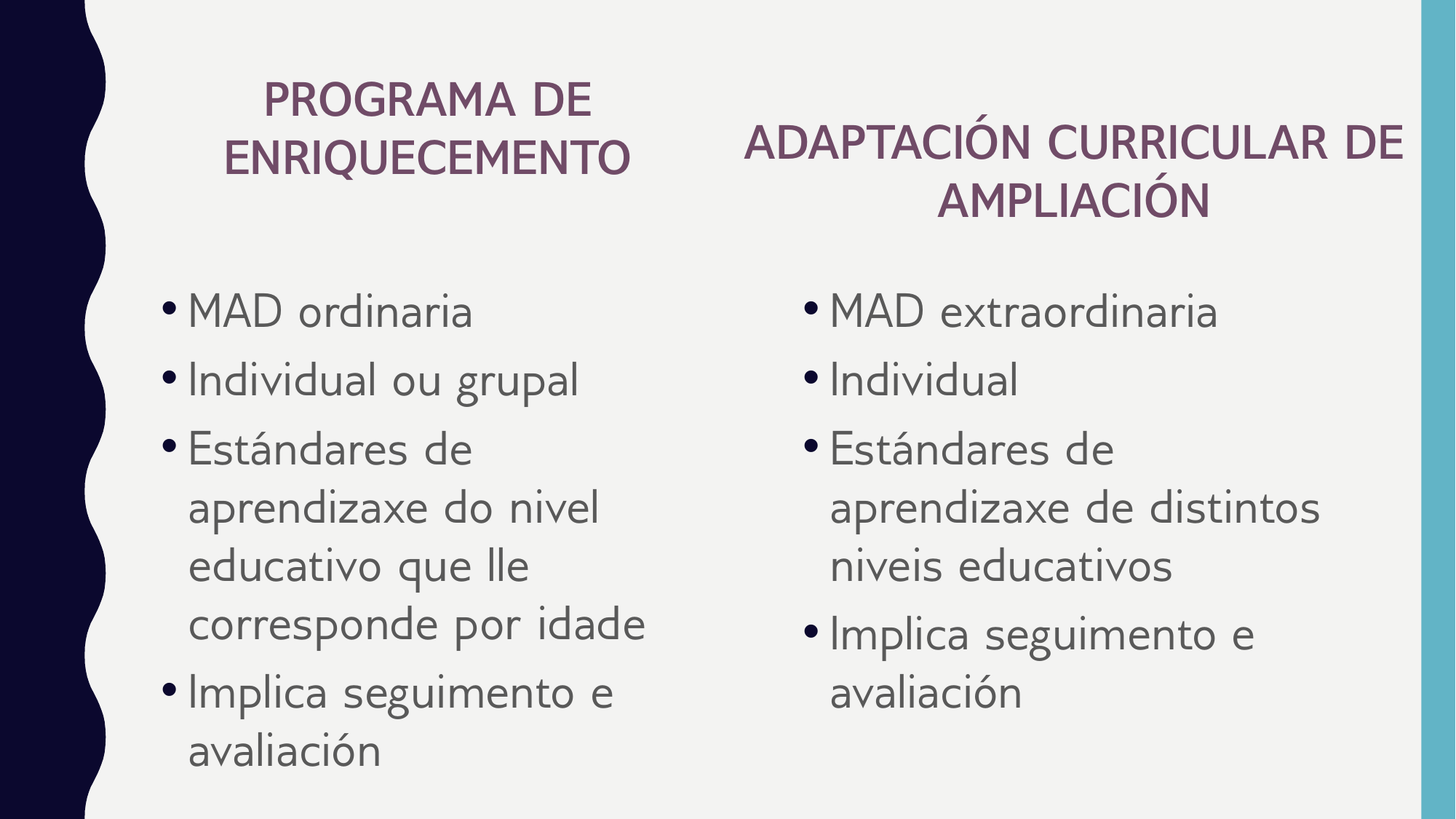

PROGRAMA DE ENRIQUECEMENTO
ADAPTACIÓN CURRICULAR DE AMPLIACIÓN
MAD ordinaria
Individual ou grupal
Estándares de aprendizaxe do nivel educativo que lle corresponde por idade
Implica seguimento e avaliación

MAD extraordinaria
Individual
Estándares de aprendizaxe de distintos niveis educativos
Implica seguimento e avaliación